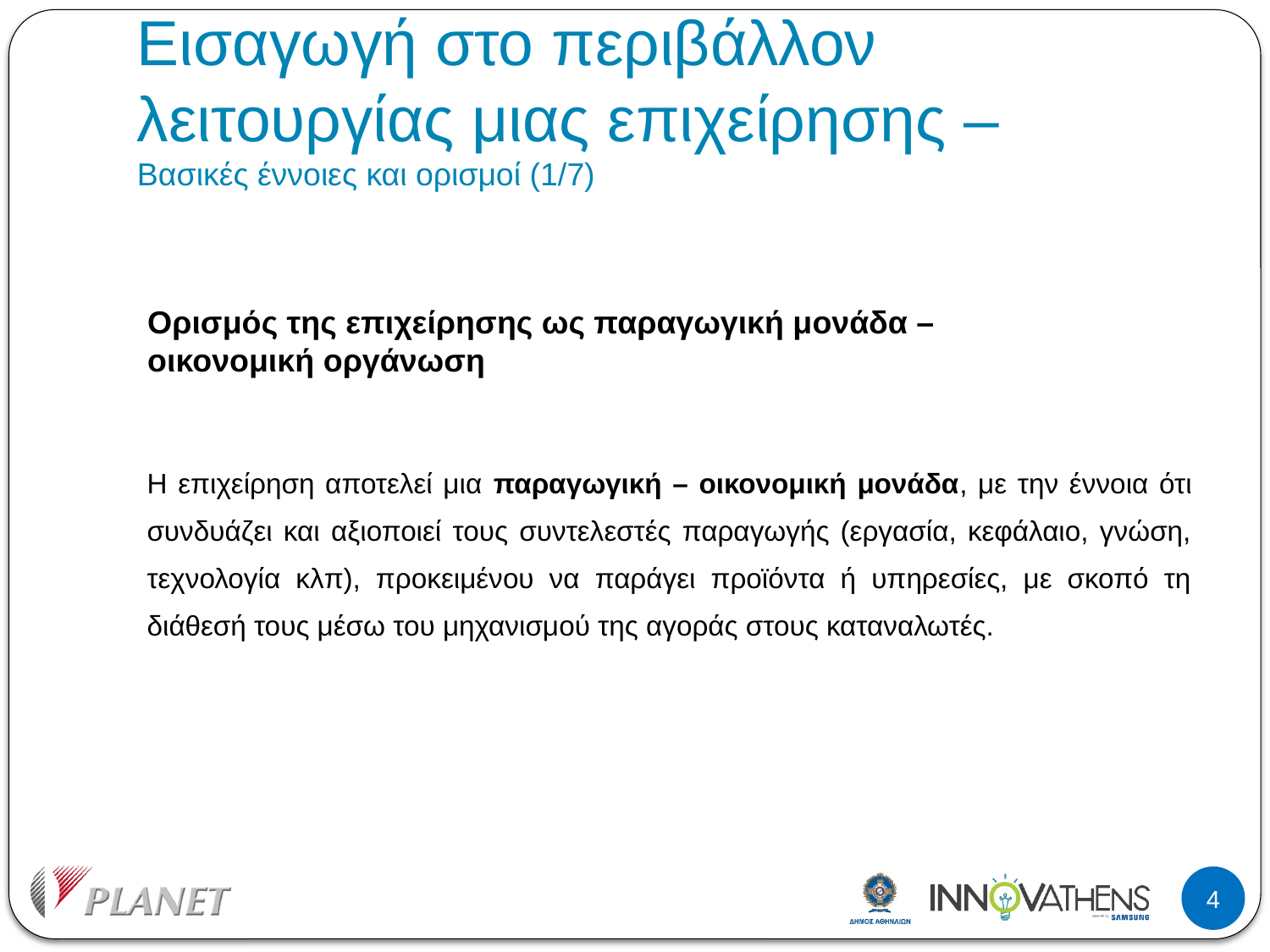

# Εισαγωγή στο περιβάλλον λειτουργίας μιας επιχείρησης – Βασικές έννοιες και ορισμοί (1/7)
Ορισμός της επιχείρησης ως παραγωγική μονάδα –
οικονομική οργάνωση
Η επιχείρηση αποτελεί μια παραγωγική – οικονομική μονάδα, με την έννοια ότι συνδυάζει και αξιοποιεί τους συντελεστές παραγωγής (εργασία, κεφάλαιο, γνώση, τεχνολογία κλπ), προκειμένου να παράγει προϊόντα ή υπηρεσίες, με σκοπό τη διάθεσή τους μέσω του μηχανισμού της αγοράς στους καταναλωτές.